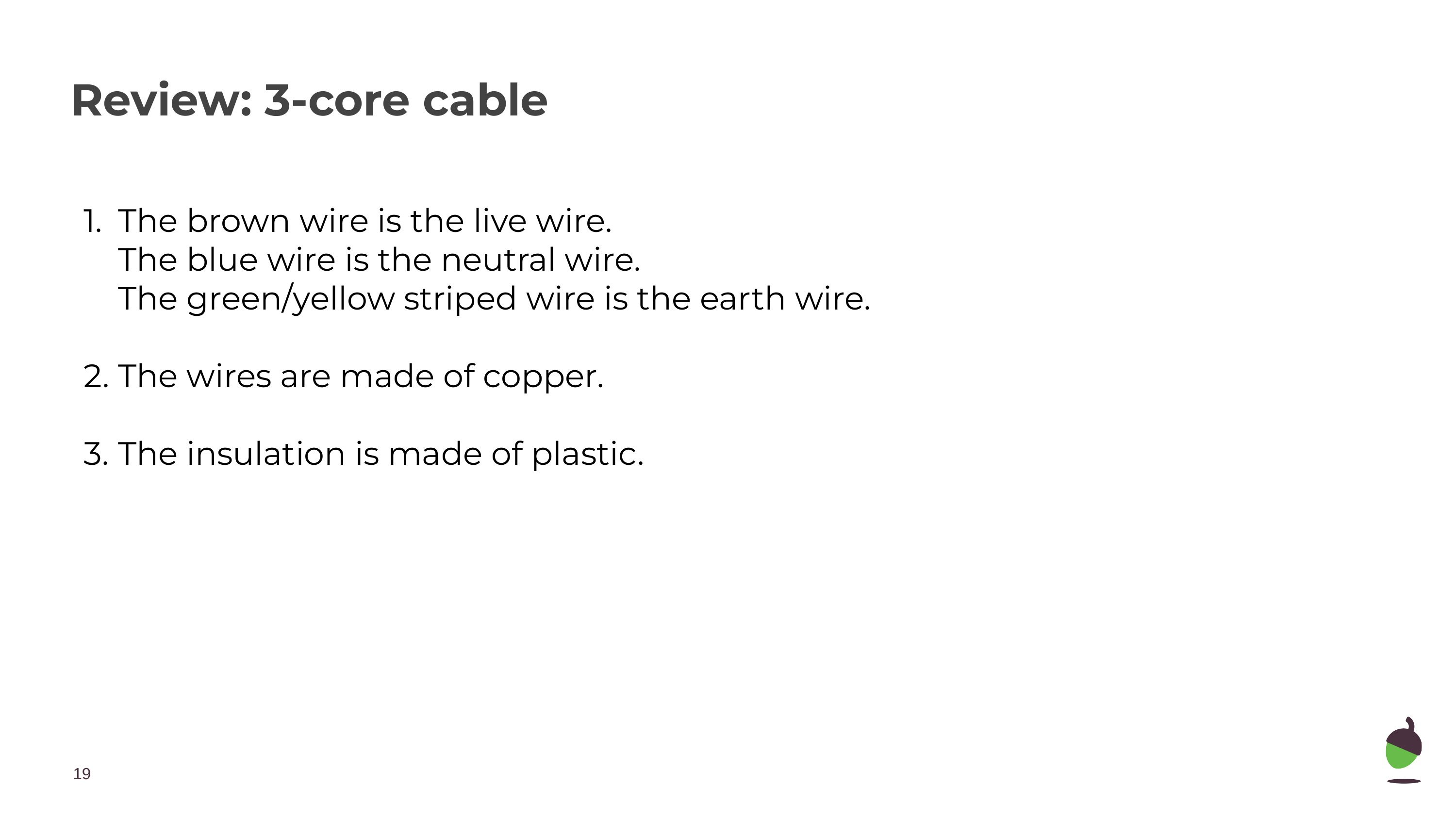

# Review: 3-core cable
The brown wire is the live wire.
The blue wire is the neutral wire.
The green/yellow striped wire is the earth wire.

The wires are made of copper.

The insulation is made of plastic.
19